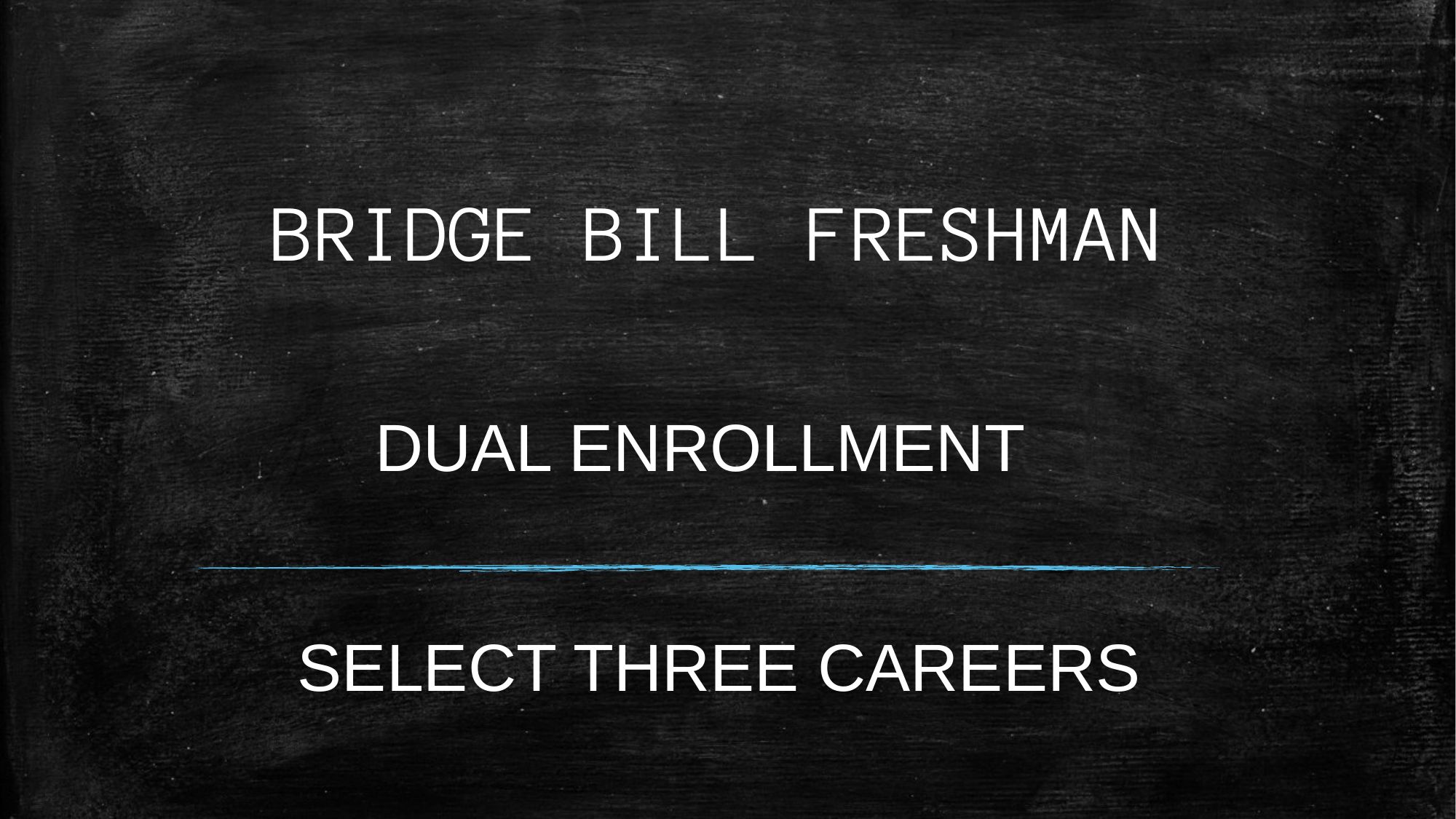

# BRIDGE BILL FRESHMAN
DUAL ENROLLMENT
SELECT THREE CAREERS